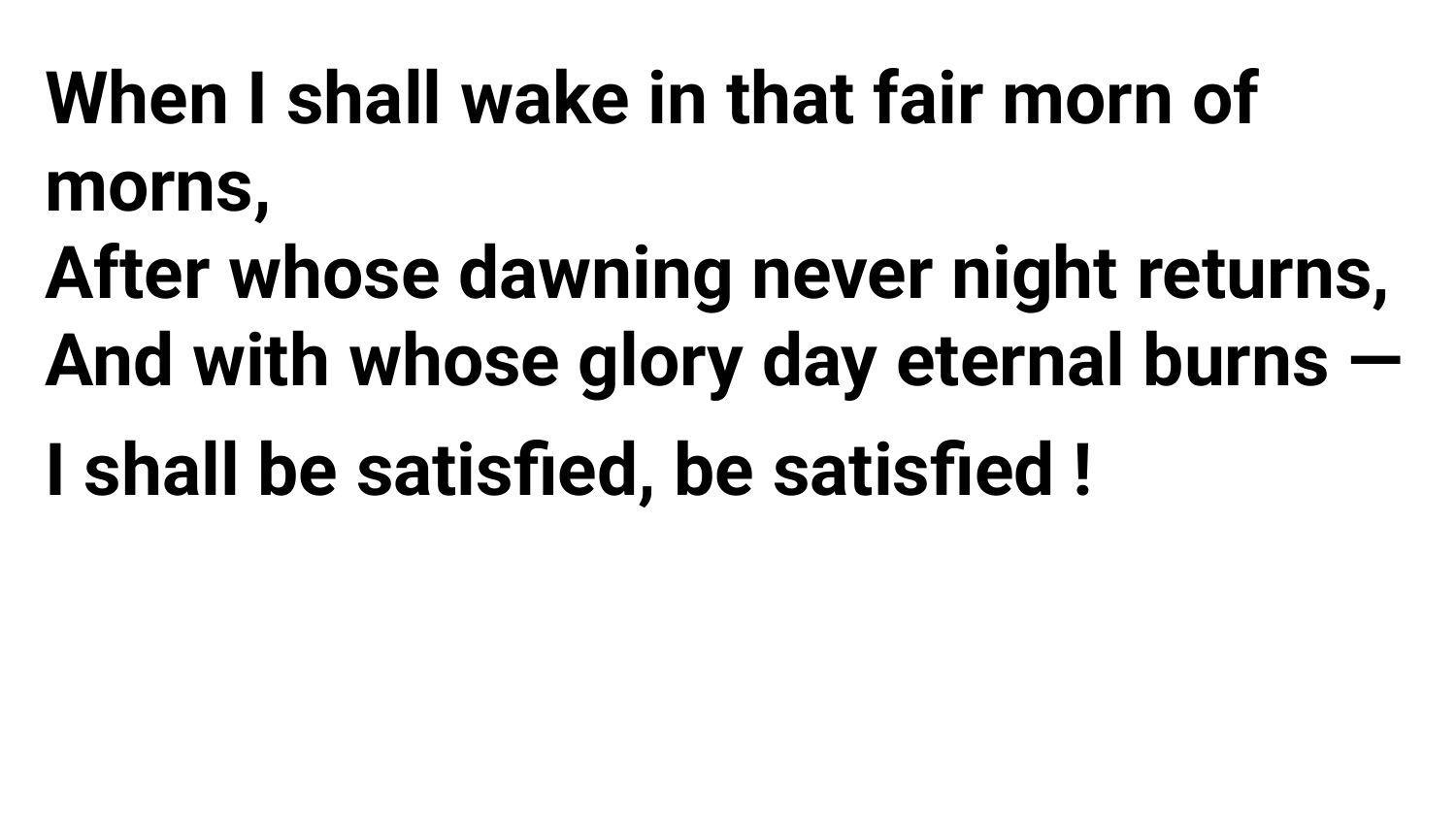

When I shall wake in that fair morn of morns,
After whose dawning never night returns,
And with whose glory day eternal burns —
I shall be satisfied, be satisfied !